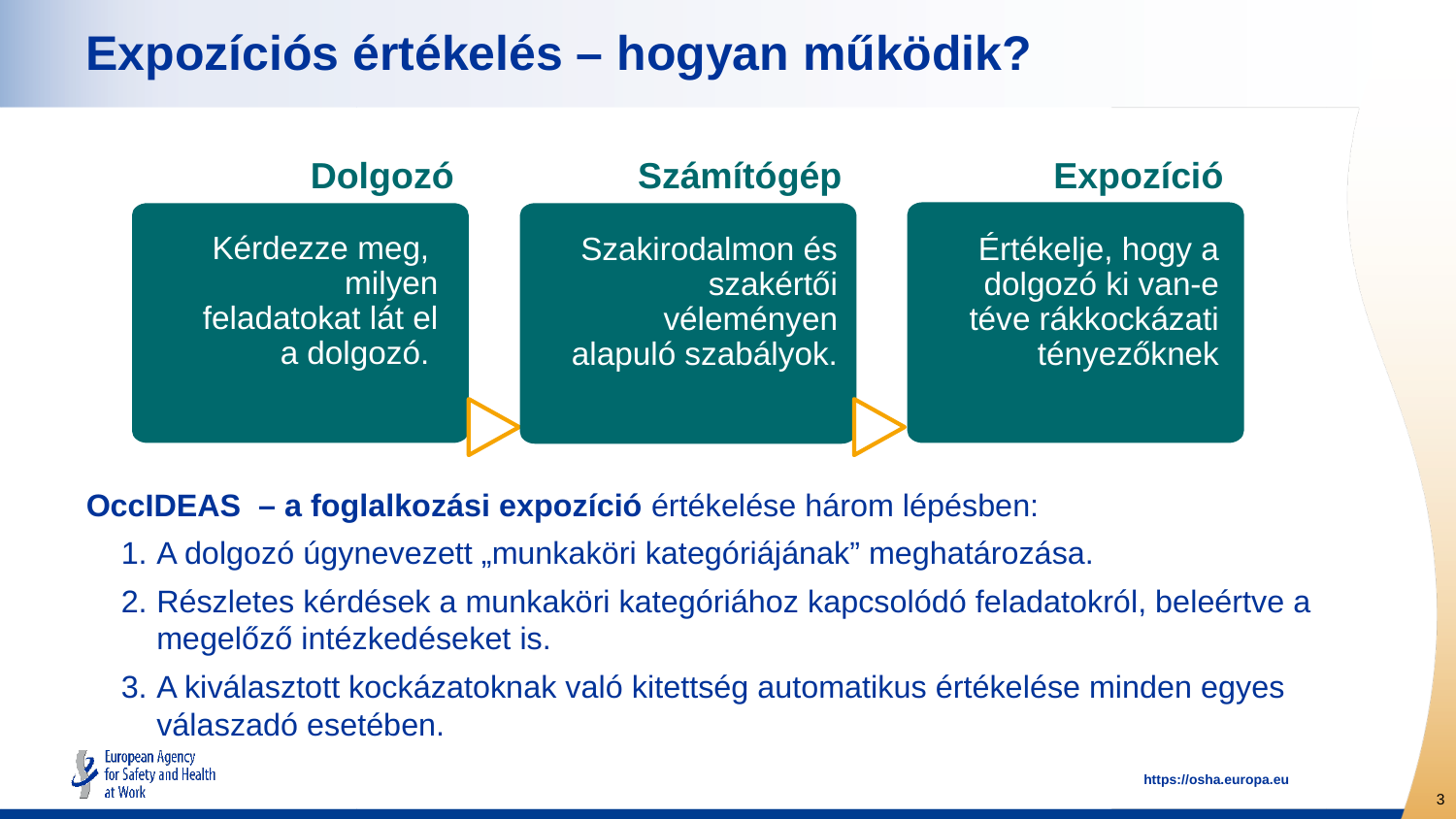

Expozíciós értékelés – hogyan működik?
Dolgozó
Számítógép
Expozíció

Kérdezze meg,  milyen feladatokat lát el a dolgozó.
Szakirodalmon és szakértői véleményen alapuló szabályok.
Értékelje, hogy a dolgozó ki van-e téve rákkockázati tényezőknek

OccIDEAS  – a foglalkozási expozíció értékelése három lépésben:
A dolgozó úgynevezett „munkaköri kategóriájának” meghatározása.
Részletes kérdések a munkaköri kategóriához kapcsolódó feladatokról, beleértve a megelőző intézkedéseket is.
A kiválasztott kockázatoknak való kitettség automatikus értékelése minden egyes válaszadó esetében.